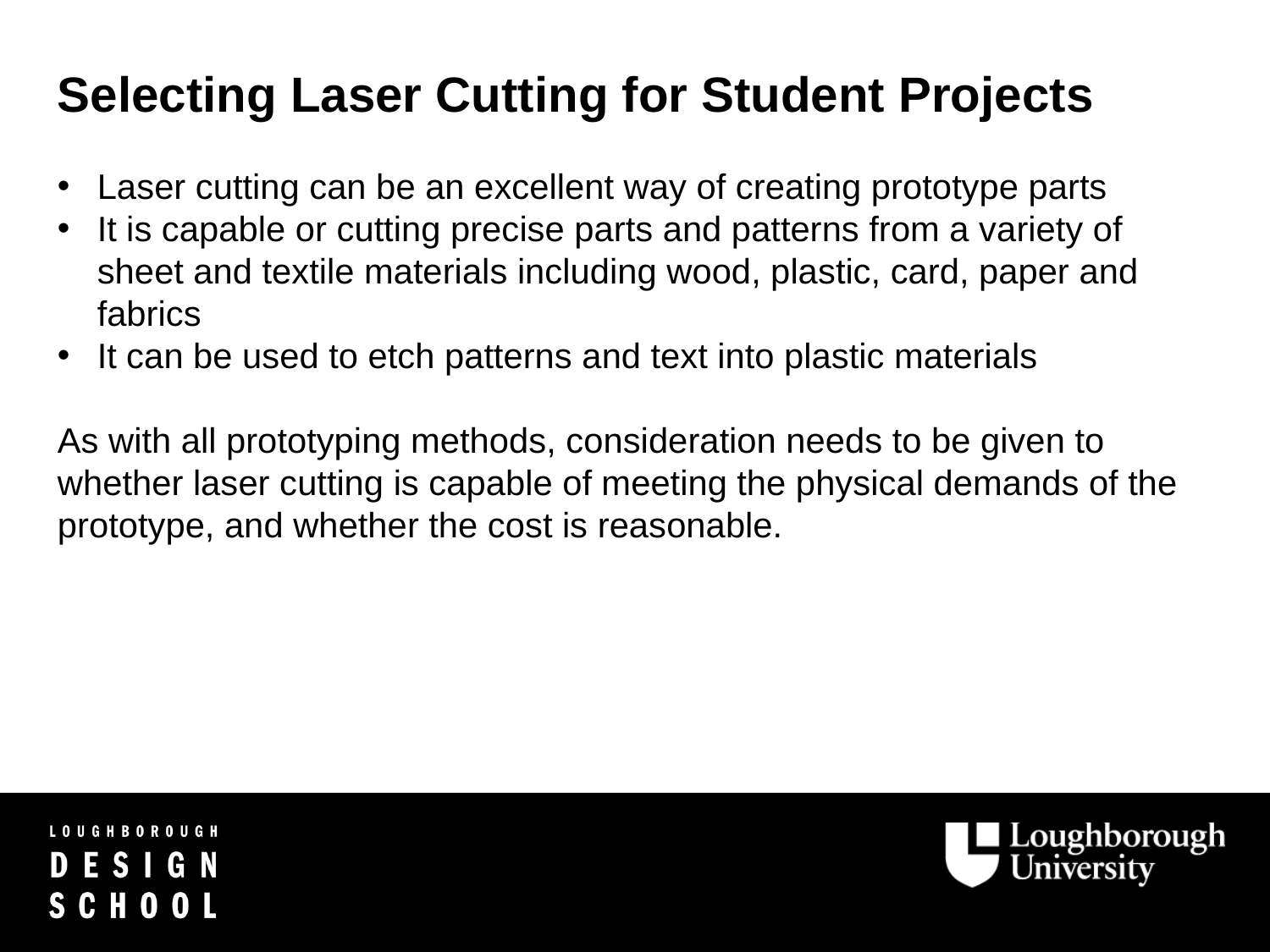

Selecting Laser Cutting for Student Projects

Laser cutting can be an excellent way of creating prototype parts
It is capable or cutting precise parts and patterns from a variety of sheet and textile materials including wood, plastic, card, paper and fabrics
It can be used to etch patterns and text into plastic materials

As with all prototyping methods, consideration needs to be given to whether laser cutting is capable of meeting the physical demands of the prototype, and whether the cost is reasonable.